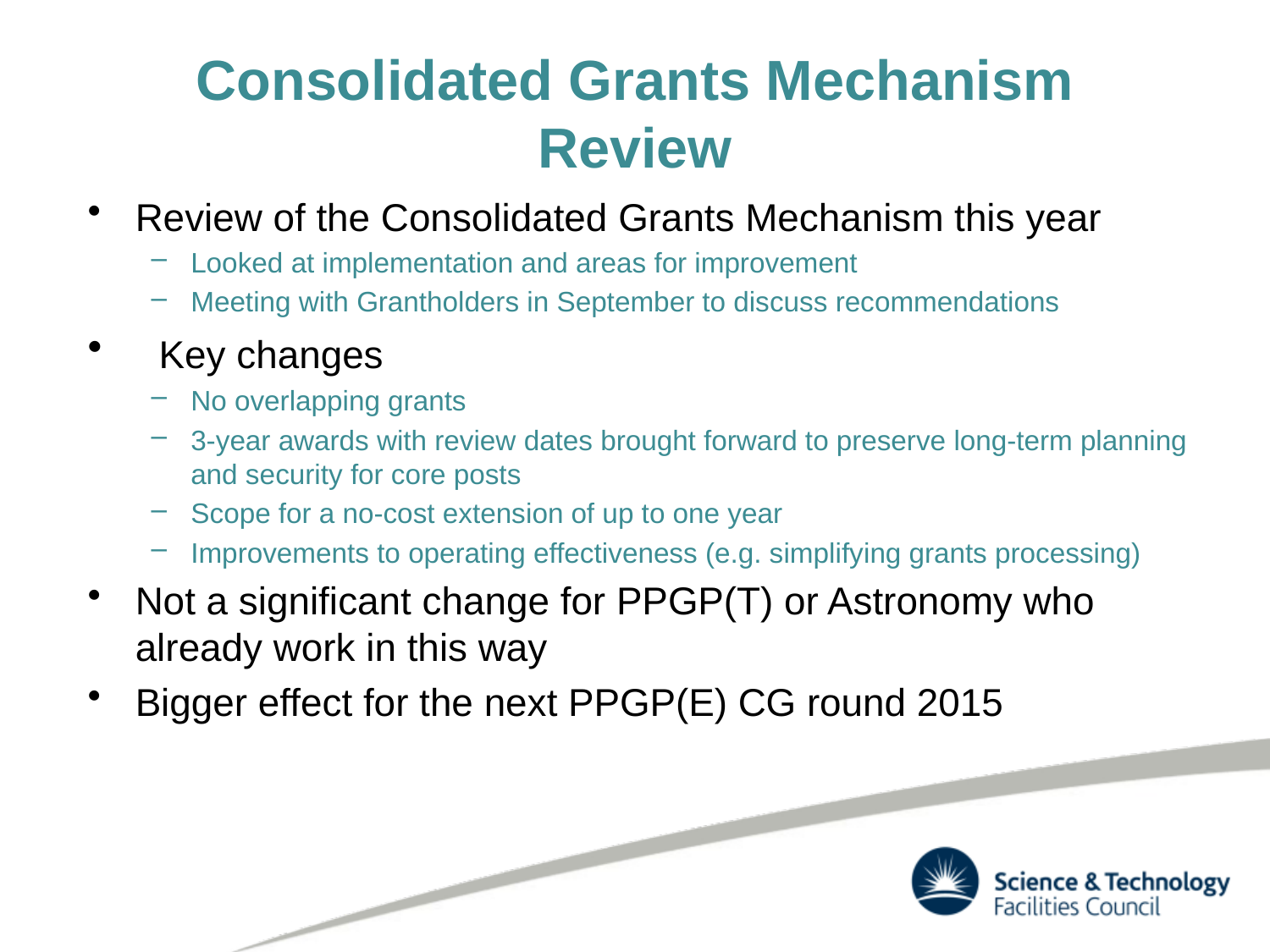

# Consolidated Grants Mechanism Review
Review of the Consolidated Grants Mechanism this year
Looked at implementation and areas for improvement
Meeting with Grantholders in September to discuss recommendations
  Key changes
No overlapping grants
3-year awards with review dates brought forward to preserve long-term planning and security for core posts
Scope for a no-cost extension of up to one year
Improvements to operating effectiveness (e.g. simplifying grants processing)
Not a significant change for PPGP(T) or Astronomy who already work in this way
Bigger effect for the next PPGP(E) CG round 2015